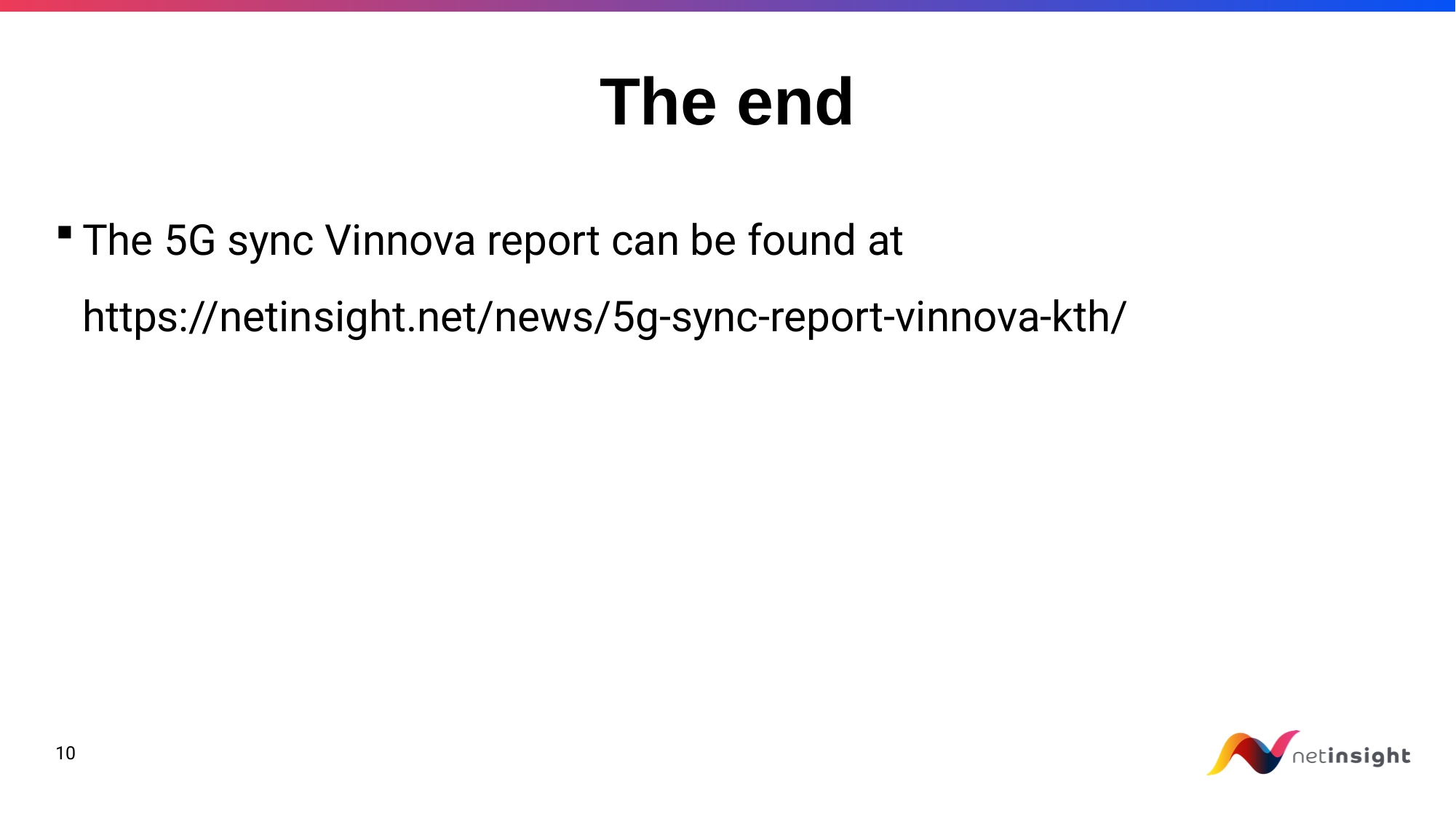

# The end
The 5G sync Vinnova report can be found at https://netinsight.net/news/5g-sync-report-vinnova-kth/
10